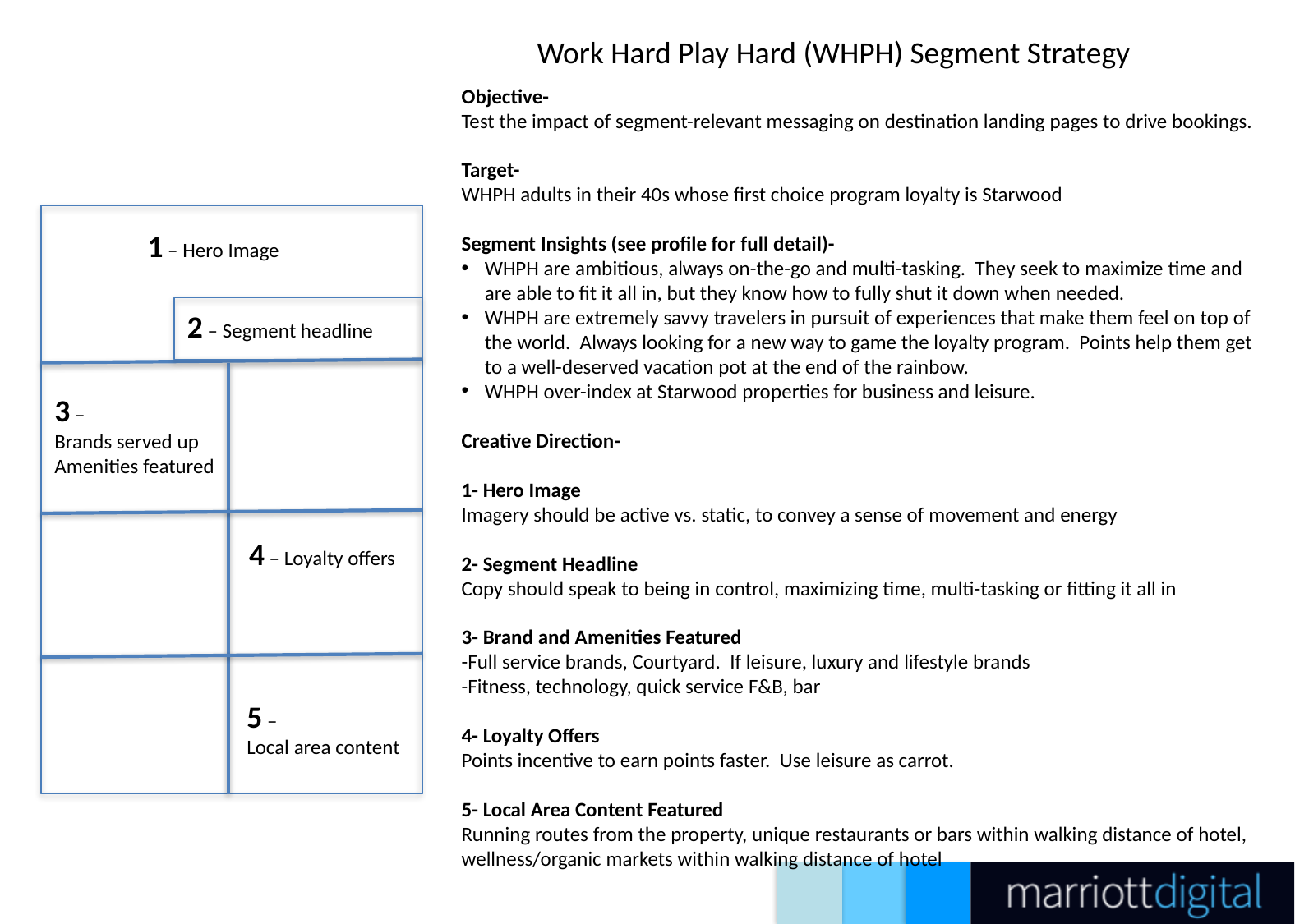

Work Hard Play Hard (WHPH) Segment Strategy
Objective-
Test the impact of segment-relevant messaging on destination landing pages to drive bookings.

Target-
WHPH adults in their 40s whose first choice program loyalty is Starwood

Segment Insights (see profile for full detail)-
WHPH are ambitious, always on-the-go and multi-tasking.  They seek to maximize time and are able to fit it all in, but they know how to fully shut it down when needed.
WHPH are extremely savvy travelers in pursuit of experiences that make them feel on top of the world.  Always looking for a new way to game the loyalty program.  Points help them get to a well-deserved vacation pot at the end of the rainbow.
WHPH over-index at Starwood properties for business and leisure.

Creative Direction-

1- Hero Image
Imagery should be active vs. static, to convey a sense of movement and energy

2- Segment Headline
Copy should speak to being in control, maximizing time, multi-tasking or fitting it all in

3- Brand and Amenities Featured
-Full service brands, Courtyard.  If leisure, luxury and lifestyle brands
-Fitness, technology, quick service F&B, bar

4- Loyalty Offers
Points incentive to earn points faster.  Use leisure as carrot.

5- Local Area Content Featured
Running routes from the property, unique restaurants or bars within walking distance of hotel, wellness/organic markets within walking distance of hotel

1 – Hero Image

2 – Segment headline
3 –
Brands served up
Amenities featured
4 – Loyalty offers
5 –
Local area content